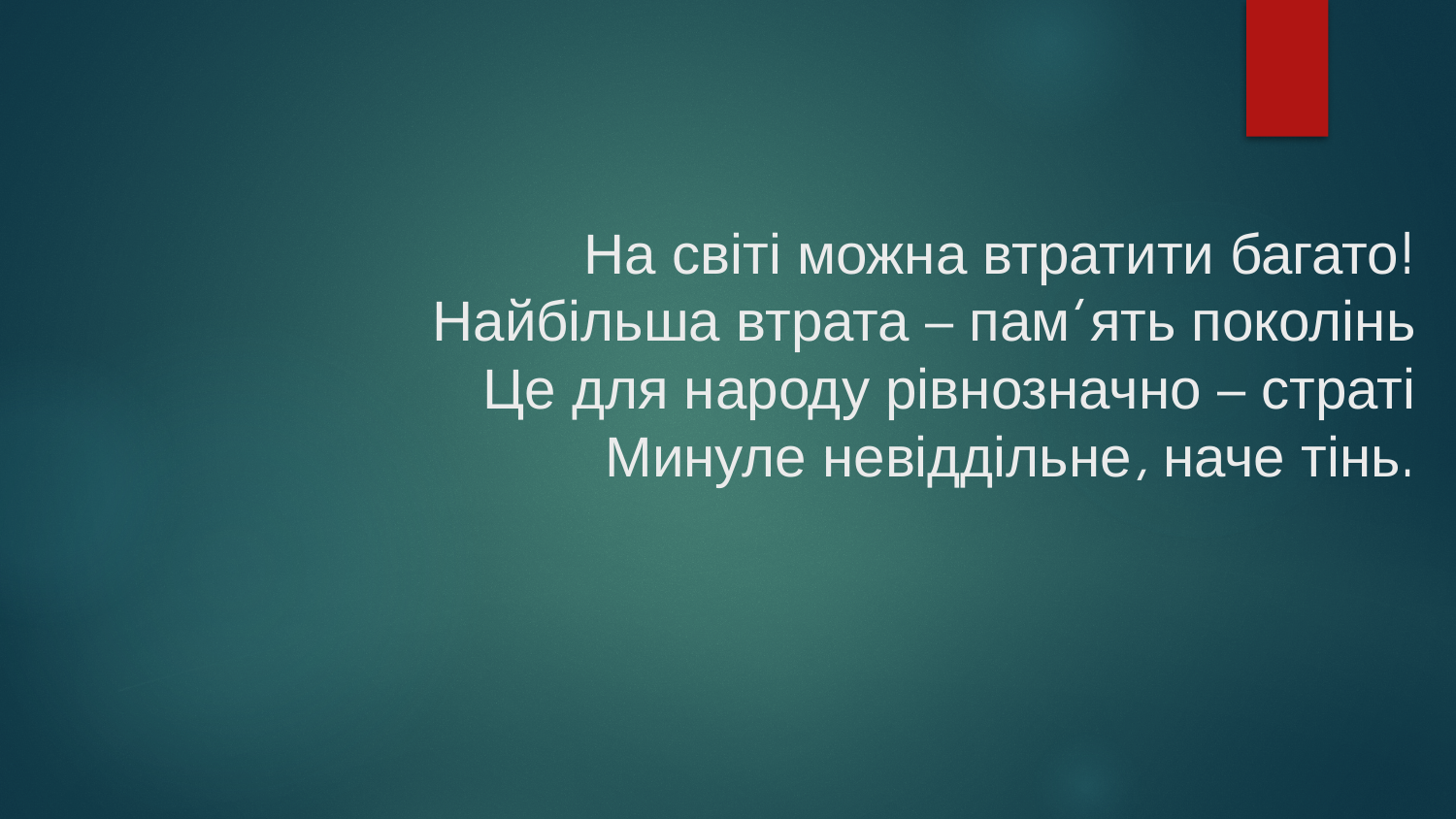

# На світі можна втратити багато! Найбільша втрата – пам’ять поколінь Це для народу рівнозначно – страті Минуле невіддільне, наче тінь.